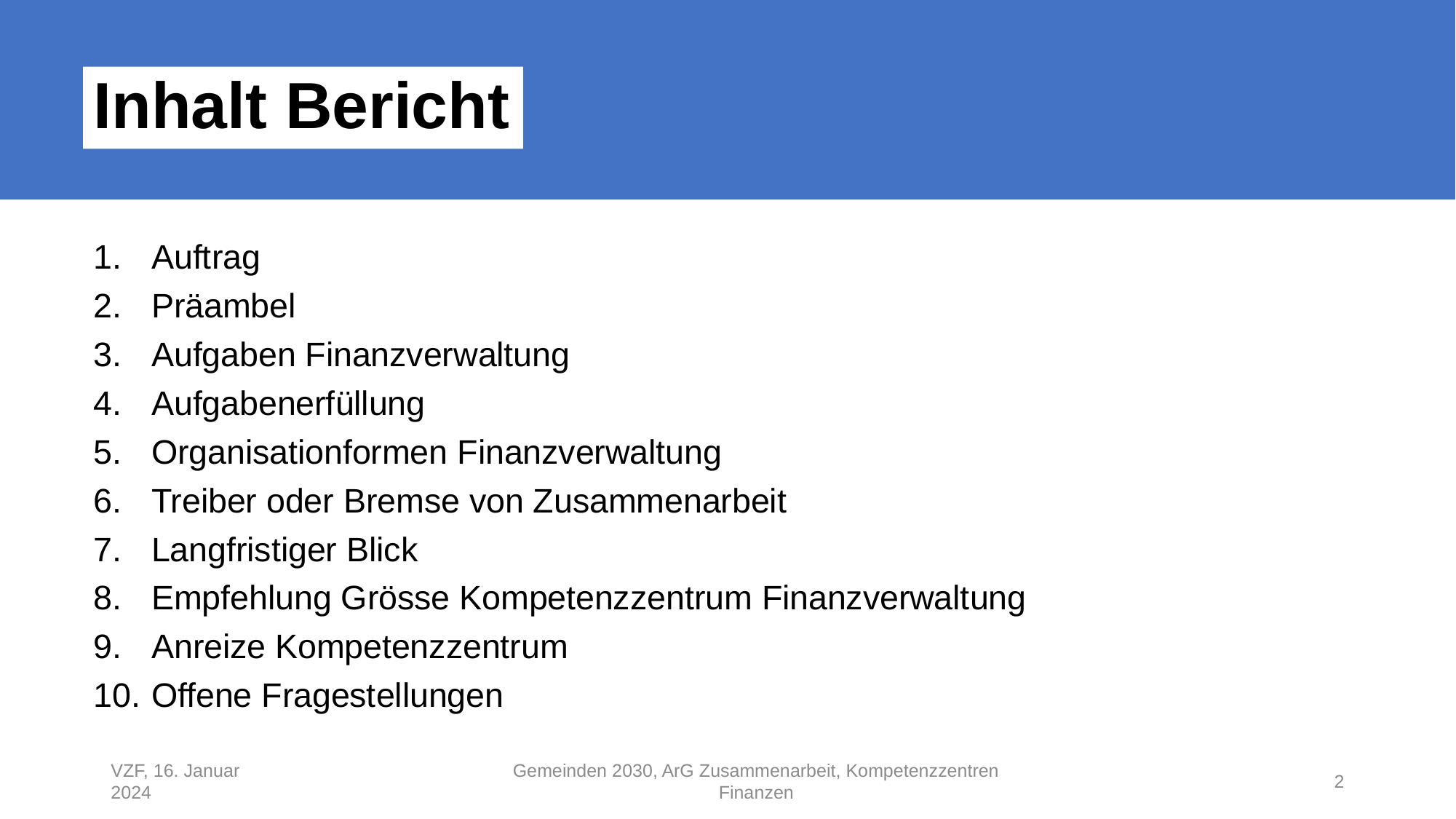

Inhalt Bericht
Auftrag
Präambel
Aufgaben Finanzverwaltung
Aufgabenerfüllung
Organisationformen Finanzverwaltung
Treiber oder Bremse von Zusammenarbeit
Langfristiger Blick
Empfehlung Grösse Kompetenzzentrum Finanzverwaltung
Anreize Kompetenzzentrum
Offene Fragestellungen
VZF, 16. Januar 2024
Gemeinden 2030, ArG Zusammenarbeit, Kompetenzzentren Finanzen
2